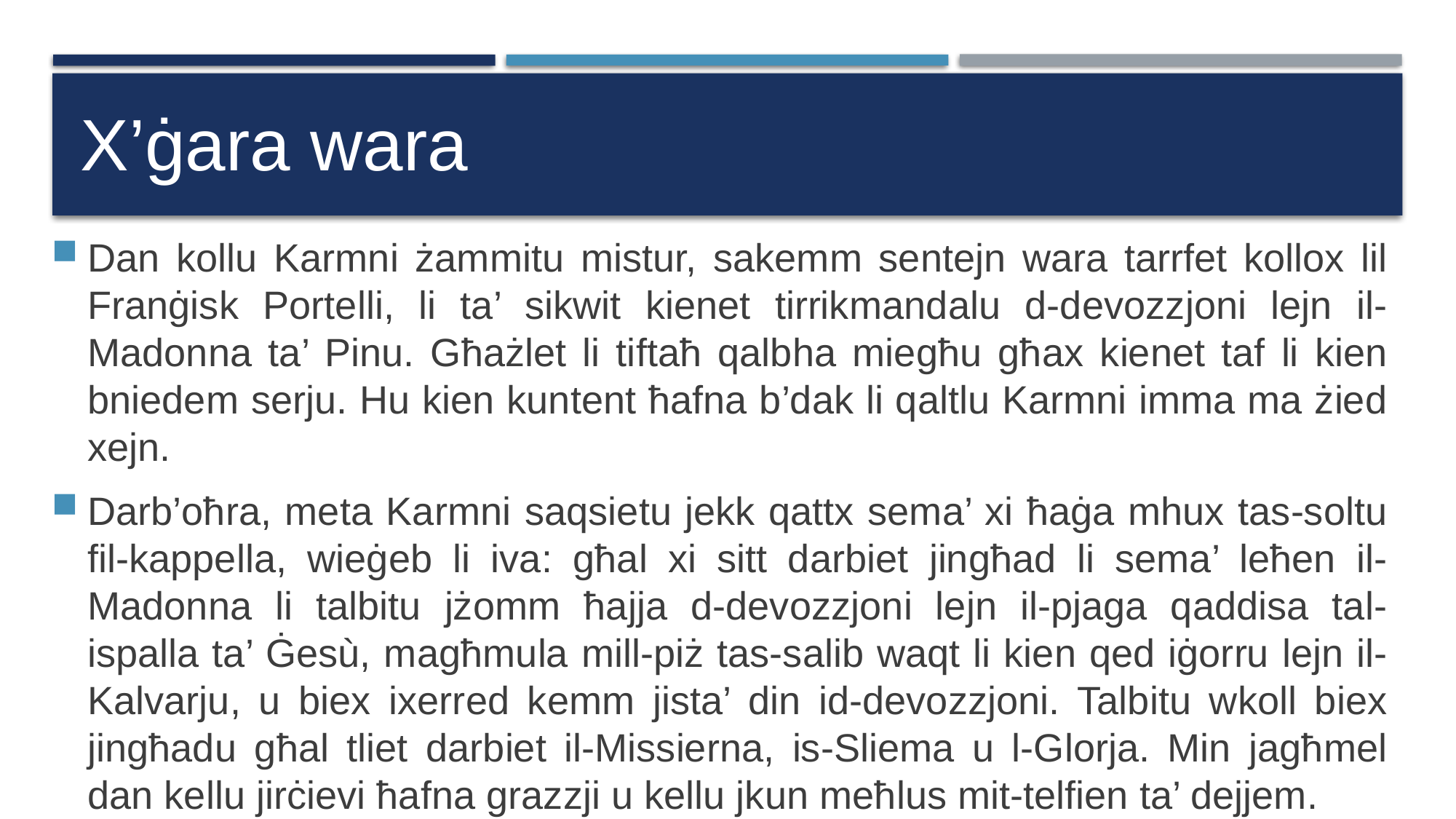

# X’ġara wara
Dan kollu Karmni żammitu mistur, sakemm sentejn wara tarrfet kollox lil Franġisk Portelli, li ta’ sikwit kienet tirrikmandalu d-devozzjoni lejn il-Madonna ta’ Pinu. Għażlet li tiftaħ qalbha miegħu għax kienet taf li kien bniedem serju. Hu kien kuntent ħafna b’dak li qaltlu Karmni imma ma żied xejn.
Darb’oħra, meta Karmni saqsietu jekk qattx sema’ xi ħaġa mhux tas-soltu fil-kappella, wieġeb li iva: għal xi sitt darbiet jingħad li sema’ leħen il-Madonna li talbitu jżomm ħajja d-devozzjoni lejn il-pjaga qaddisa tal-ispalla ta’ Ġesù, magħmula mill-piż tas-salib waqt li kien qed iġorru lejn il-Kalvarju, u biex ixerred kemm jista’ din id-devozzjoni. Talbitu wkoll biex jingħadu għal tliet darbiet il-Missierna, is-Sliema u l-Glorja. Min jagħmel dan kellu jirċievi ħafna grazzji u kellu jkun meħlus mit-telfien ta’ dejjem.